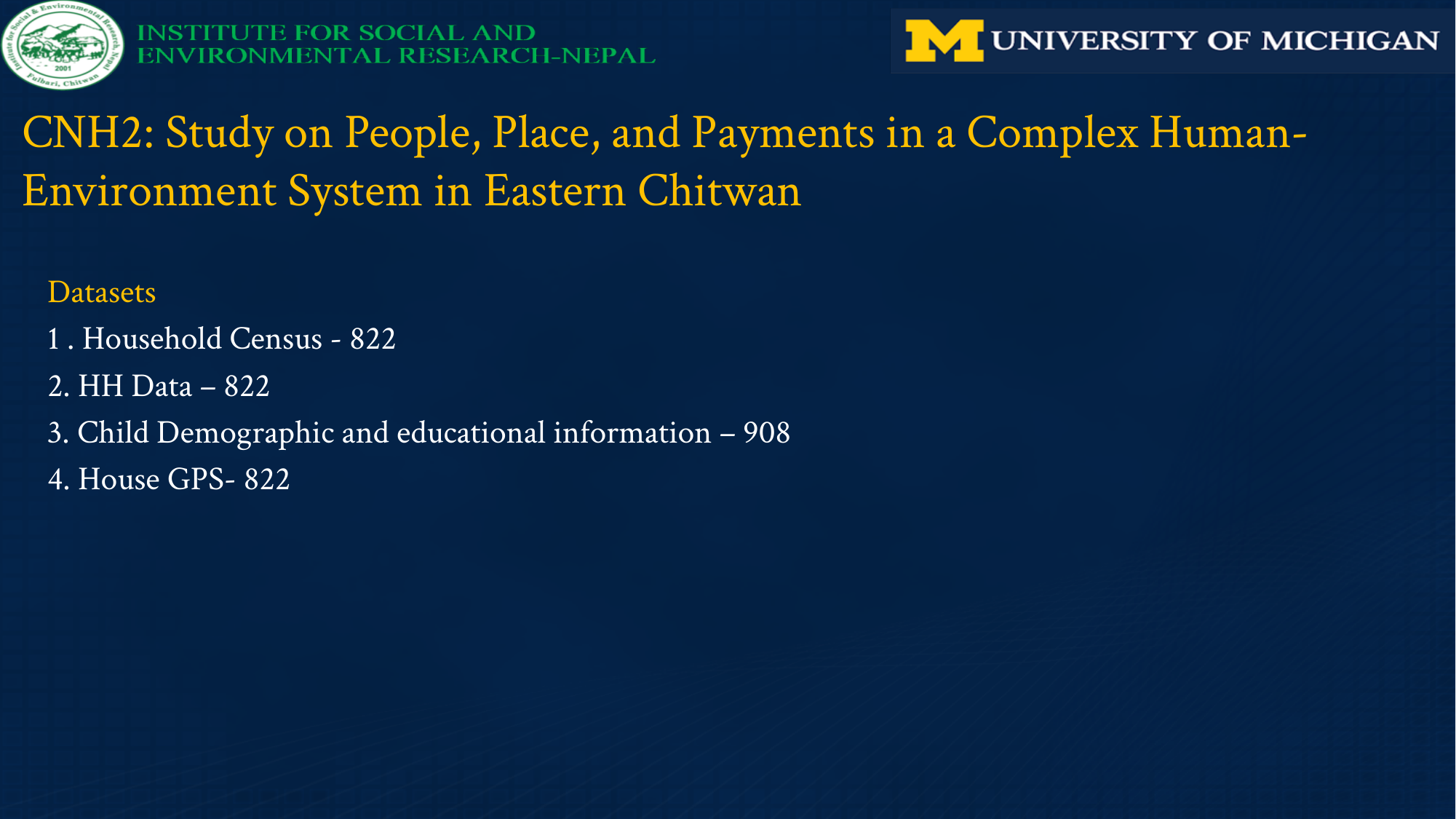

# CNH2: Study on People, Place, and Payments in a Complex Human-Environment System in Eastern Chitwan
Datasets
1 . Household Census - 822
2. HH Data – 822
3. Child Demographic and educational information – 908
4. House GPS- 822